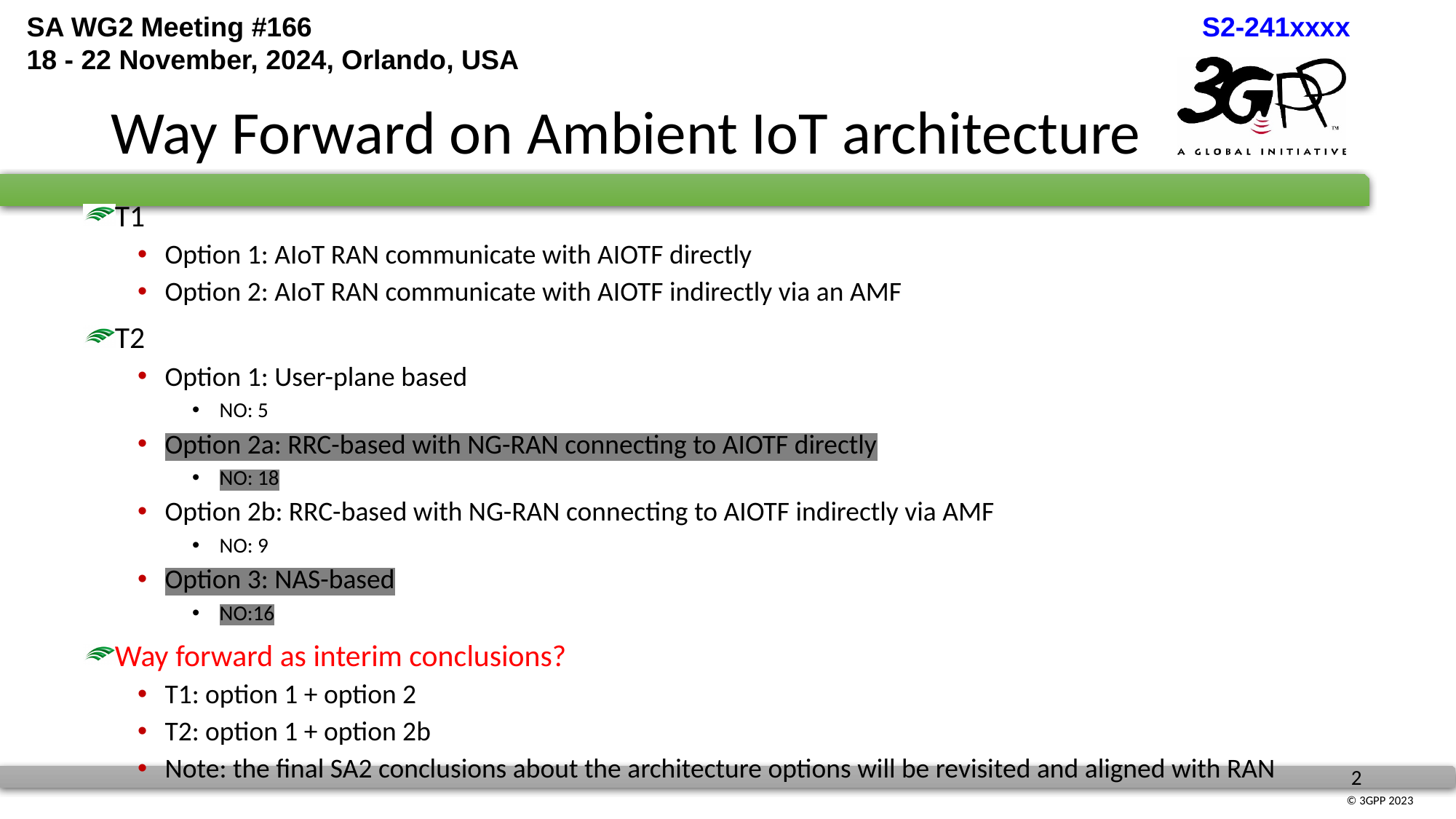

# Way Forward on Ambient IoT architecture
T1
Option 1: AIoT RAN communicate with AIOTF directly
Option 2: AIoT RAN communicate with AIOTF indirectly via an AMF
T2
Option 1: User-plane based
NO: 5
Option 2a: RRC-based with NG-RAN connecting to AIOTF directly
NO: 18
Option 2b: RRC-based with NG-RAN connecting to AIOTF indirectly via AMF
NO: 9
Option 3: NAS-based
NO:16
Way forward as interim conclusions?
T1: option 1 + option 2
T2: option 1 + option 2b
Note: the final SA2 conclusions about the architecture options will be revisited and aligned with RAN